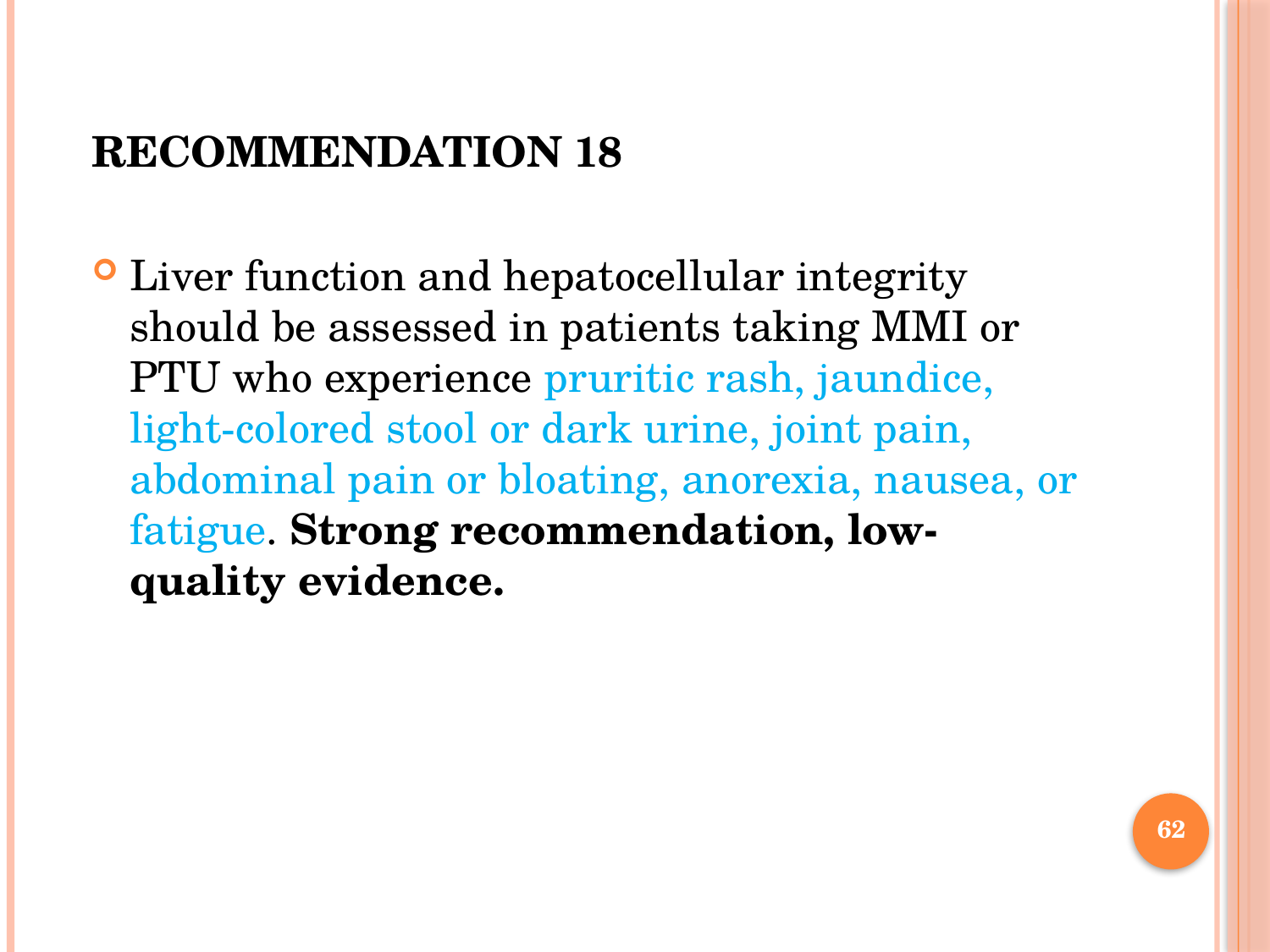

RECOMMENDATION 18

Liver function and hepatocellular integrity should be assessed in patients taking MMI or PTU who experience pruritic rash, jaundice, light-colored stool or dark urine, joint pain, abdominal pain or bloating, anorexia, nausea, or fatigue. Strong recommendation, low-quality evidence.
62